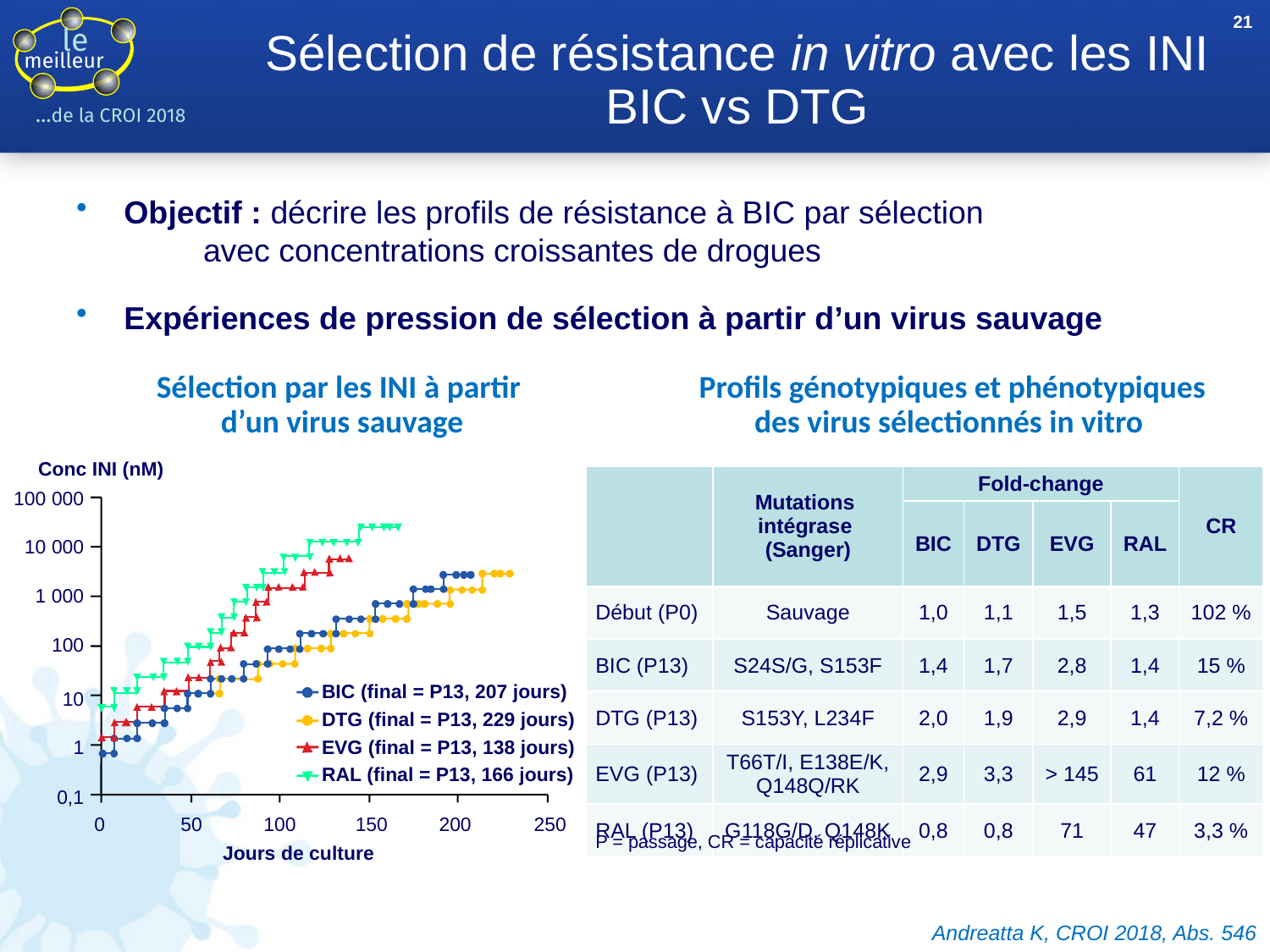

21
# Sélection de résistance in vitro avec les INI BIC vs DTG
Objectif : décrire les profils de résistance à BIC par sélection
	avec concentrations croissantes de drogues

Expériences de pression de sélection à partir d’un virus sauvage
Sélection par les INI à partir
d’un virus sauvage
Profils génotypiques et phénotypiques des virus sélectionnés in vitro
Conc INI (nM)
100 000

10 000

1 000

100

10

1

0,1

0
50
100
150
200
250
|  | Mutations intégrase (Sanger) | Fold-change |  |  |  | CR |
| --- | --- | --- | --- | --- | --- | --- |
|  |  | BIC | DTG | EVG | RAL |  |
| Début (P0) | Sauvage | 1,0 | 1,1 | 1,5 | 1,3 | 102 % |
| BIC (P13) | S24S/G, S153F | 1,4 | 1,7 | 2,8 | 1,4 | 15 % |
| DTG (P13) | S153Y, L234F | 2,0 | 1,9 | 2,9 | 1,4 | 7,2 % |
| EVG (P13) | T66T/I, E138E/K, Q148Q/RK | 2,9 | 3,3 | > 145 | 61 | 12 % |
| RAL (P13) | G118G/D, Q148K | 0,8 | 0,8 | 71 | 47 | 3,3 % |
BIC (final = P13, 207 jours)

DTG (final = P13, 229 jours)
EVG (final = P13, 138 jours)
RAL (final = P13, 166 jours)
P = passage, CR = capacité réplicative
Jours de culture
Andreatta K, CROI 2018, Abs. 546